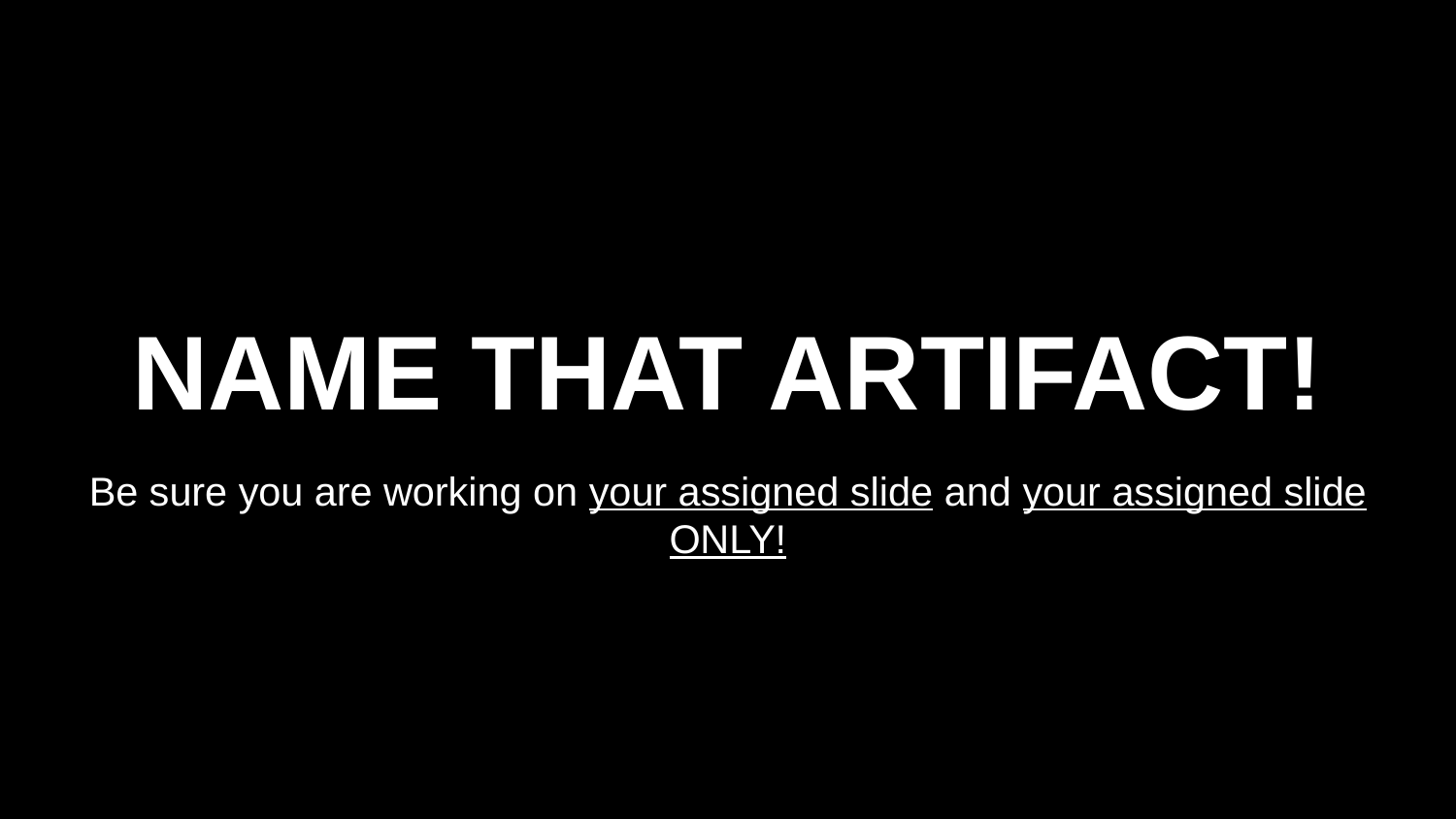

# NAME THAT ARTIFACT!
Be sure you are working on your assigned slide and your assigned slide ONLY!